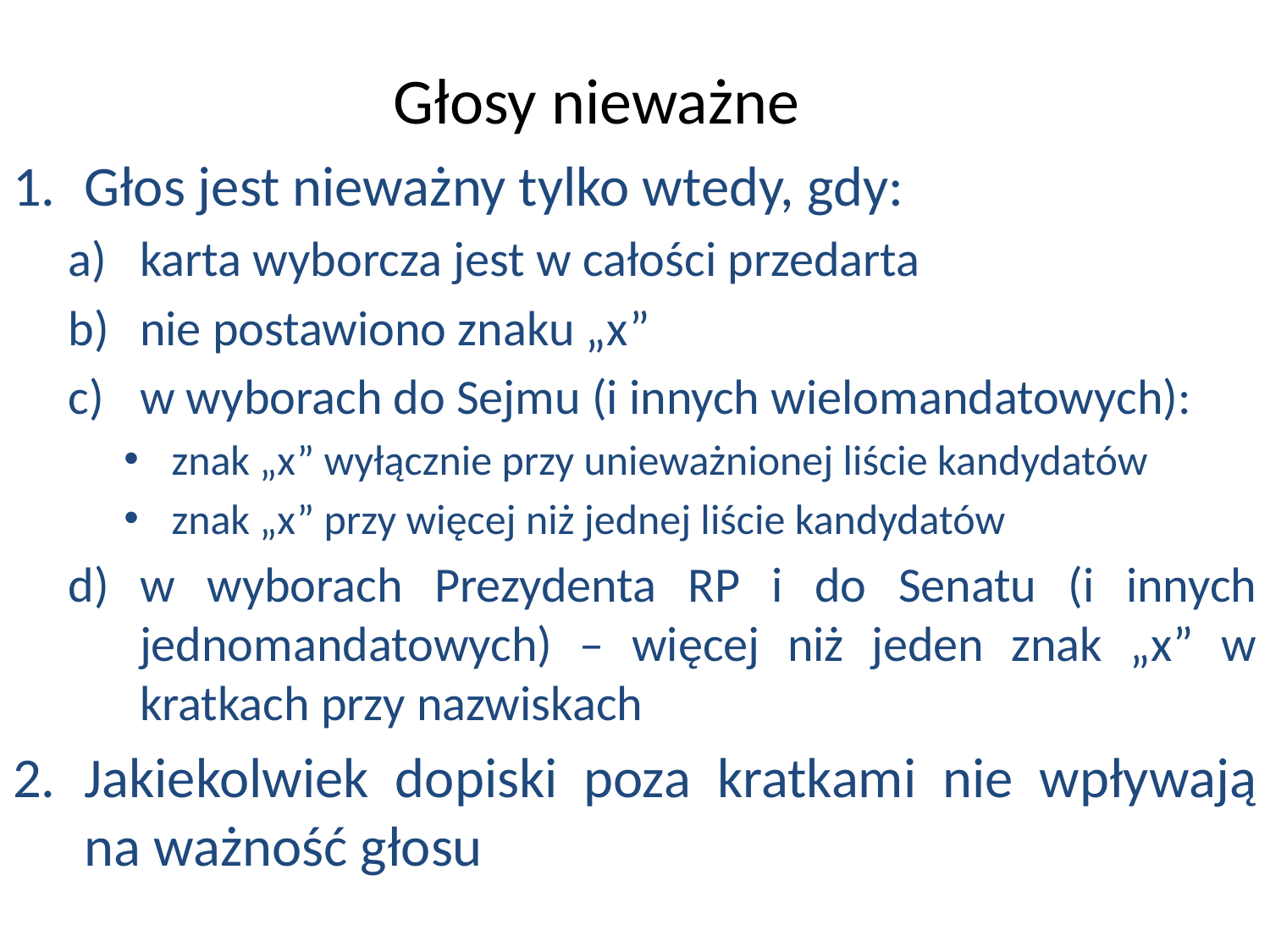

Głosy nieważne

Głos jest nieważny tylko wtedy, gdy:
karta wyborcza jest w całości przedarta
nie postawiono znaku „x”
w wyborach do Sejmu (i innych wielomandatowych):
znak „x” wyłącznie przy unieważnionej liście kandydatów
znak „x” przy więcej niż jednej liście kandydatów
w wyborach Prezydenta RP i do Senatu (i innych jednomandatowych) – więcej niż jeden znak „x” w kratkach przy nazwiskach
Jakiekolwiek dopiski poza kratkami nie wpływają na ważność głosu